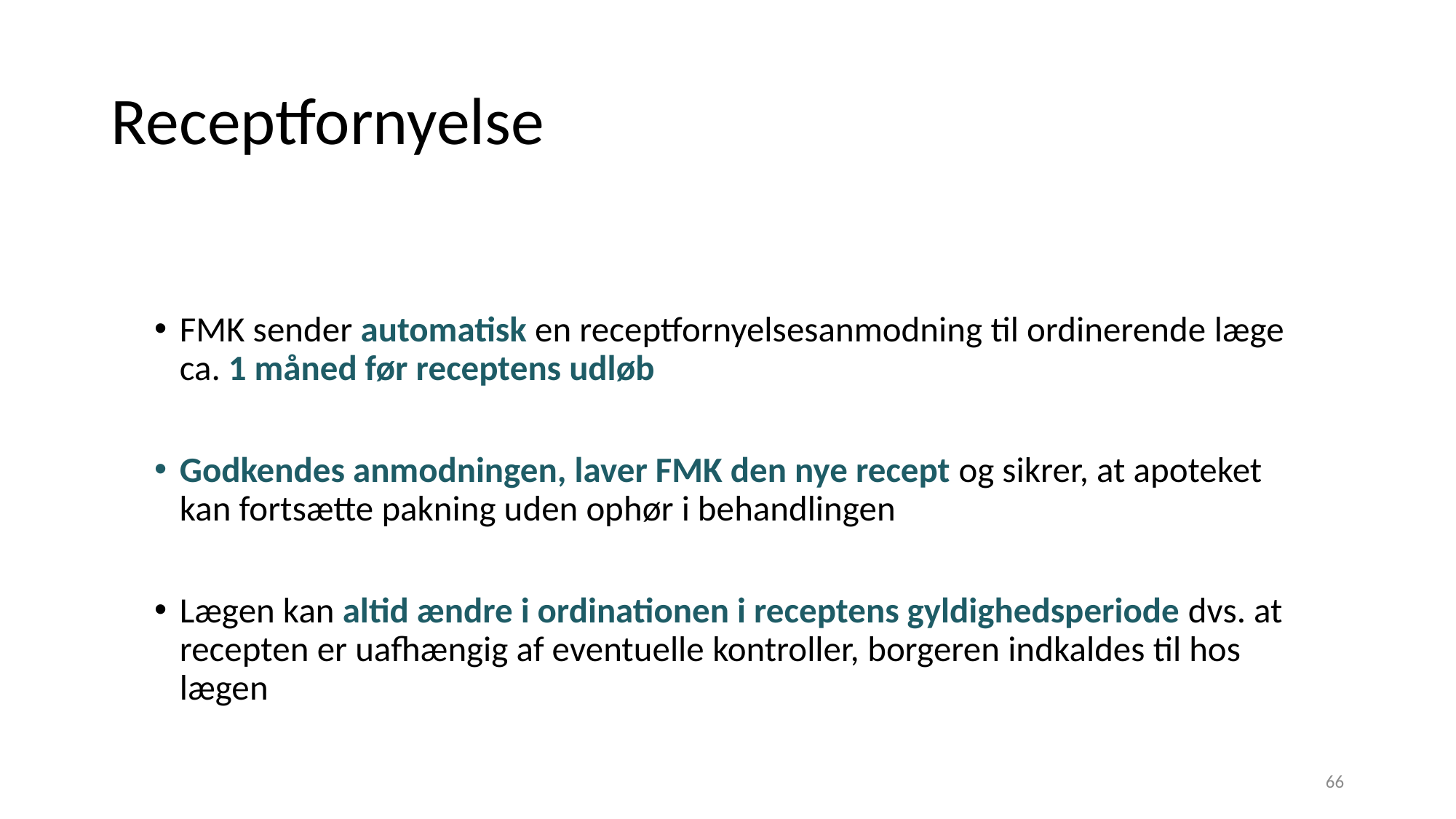

# Receptfornyelse

FMK sender automatisk en receptfornyelsesanmodning til ordinerende læge ca. 1 måned før receptens udløb

Godkendes anmodningen, laver FMK den nye recept og sikrer, at apoteket kan fortsætte pakning uden ophør i behandlingen

Lægen kan altid ændre i ordinationen i receptens gyldighedsperiode dvs. at recepten er uafhængig af eventuelle kontroller, borgeren indkaldes til hos lægen

66